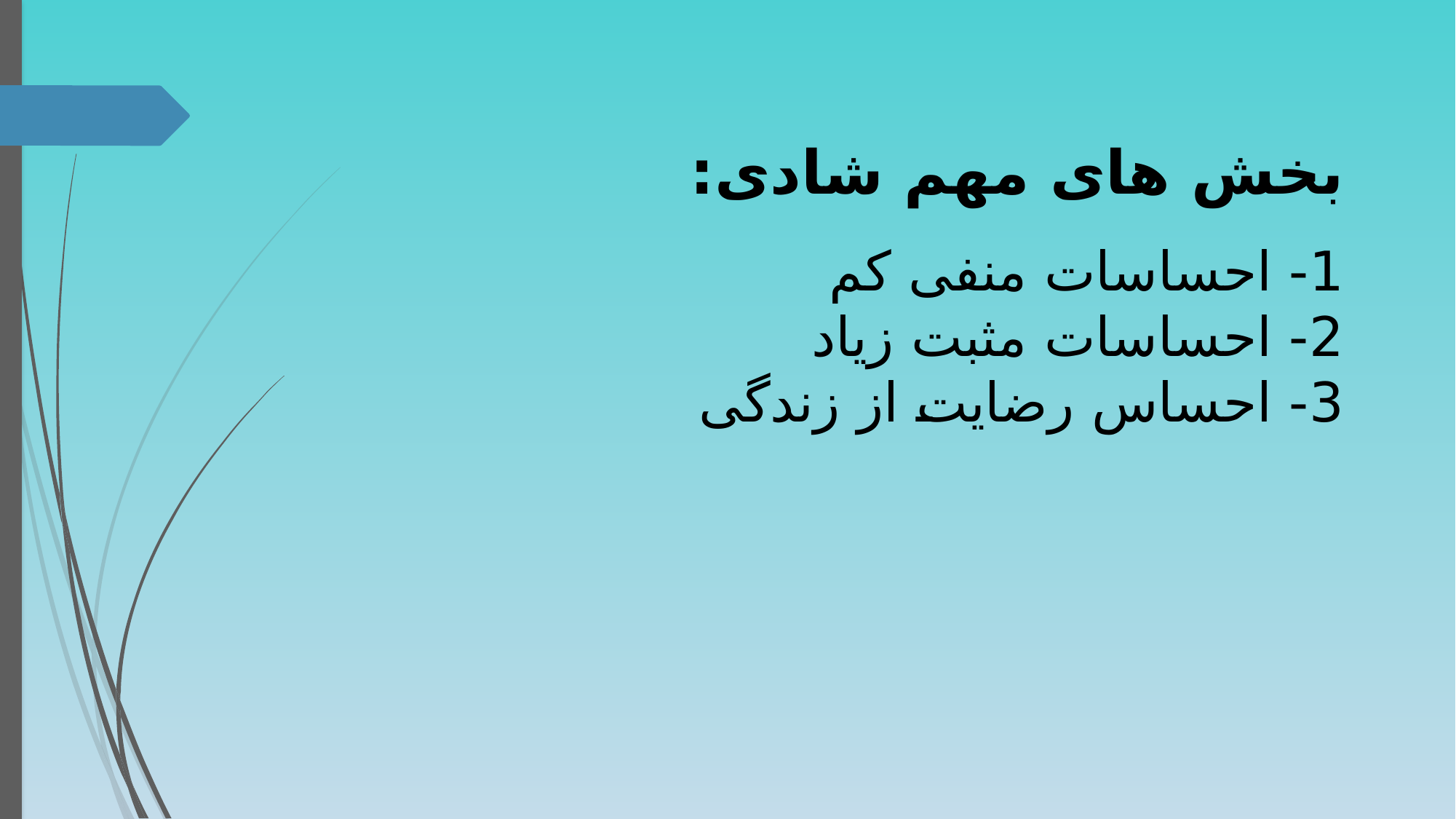

بخش های مهم شادی:
1- احساسات منفی کم
2- احساسات مثبت زیاد
3- احساس رضایت از زندگی